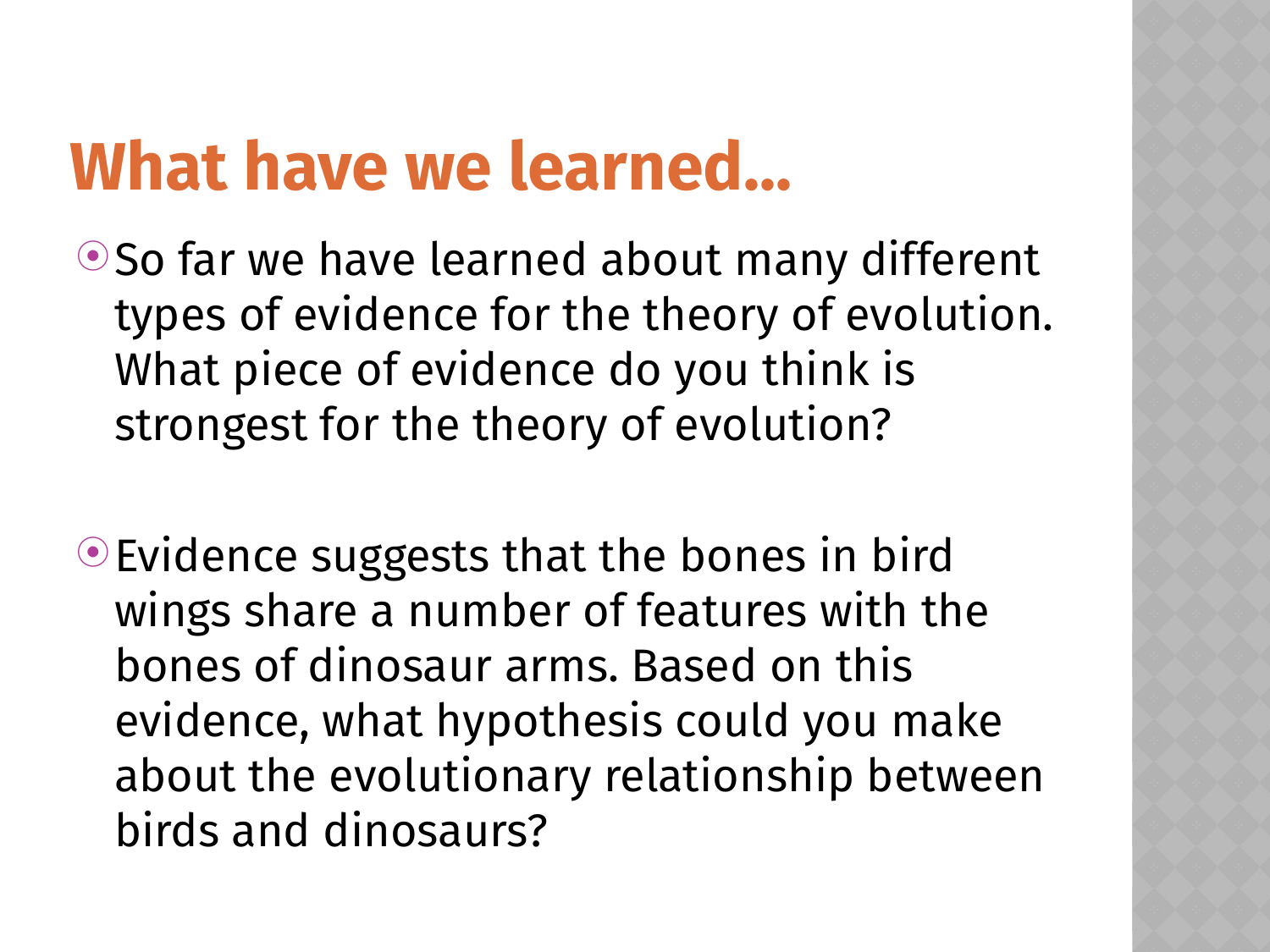

# What have we learned...
So far we have learned about many different types of evidence for the theory of evolution. What piece of evidence do you think is strongest for the theory of evolution?

Evidence suggests that the bones in bird wings share a number of features with the bones of dinosaur arms. Based on this evidence, what hypothesis could you make about the evolutionary relationship between birds and dinosaurs?